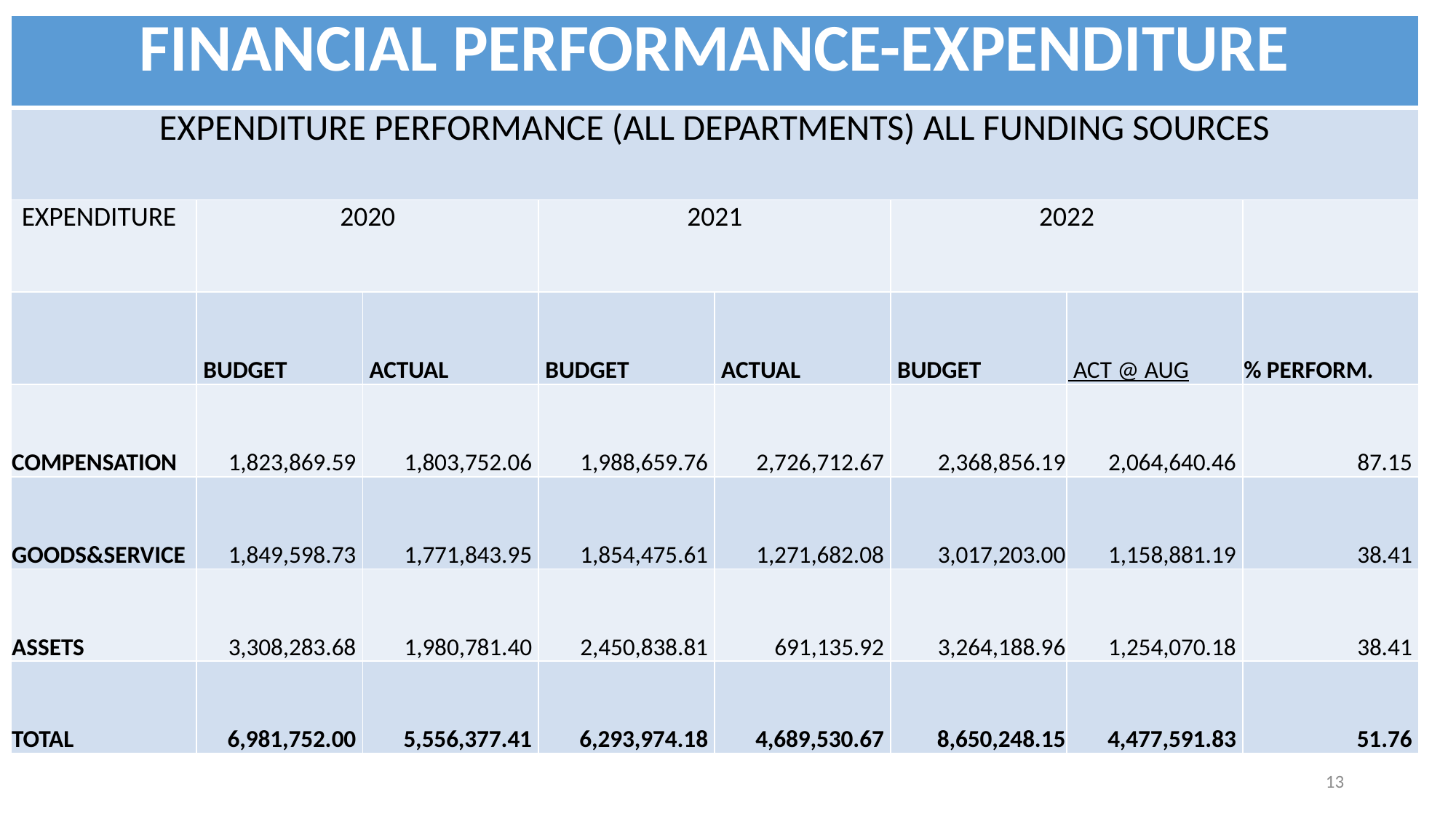

| FINANCIAL PERFORMANCE-EXPENDITURE |  |  |  |  |  |  |  |
| --- | --- | --- | --- | --- | --- | --- | --- |
| EXPENDITURE PERFORMANCE (ALL DEPARTMENTS) ALL FUNDING SOURCES |  |  |  |  |  |  |  |
| EXPENDITURE | 2020 |  | 2021 |  | 2022 |  |  |
|  | BUDGET | ACTUAL | BUDGET | ACTUAL | BUDGET | ACT @ AUG | % PERFORM. |
| COMPENSATION | 1,823,869.59 | 1,803,752.06 | 1,988,659.76 | 2,726,712.67 | 2,368,856.19 | 2,064,640.46 | 87.15 |
| GOODS&SERVICE | 1,849,598.73 | 1,771,843.95 | 1,854,475.61 | 1,271,682.08 | 3,017,203.00 | 1,158,881.19 | 38.41 |
| ASSETS | 3,308,283.68 | 1,980,781.40 | 2,450,838.81 | 691,135.92 | 3,264,188.96 | 1,254,070.18 | 38.41 |
| TOTAL | 6,981,752.00 | 5,556,377.41 | 6,293,974.18 | 4,689,530.67 | 8,650,248.15 | 4,477,591.83 | 51.76 |
13